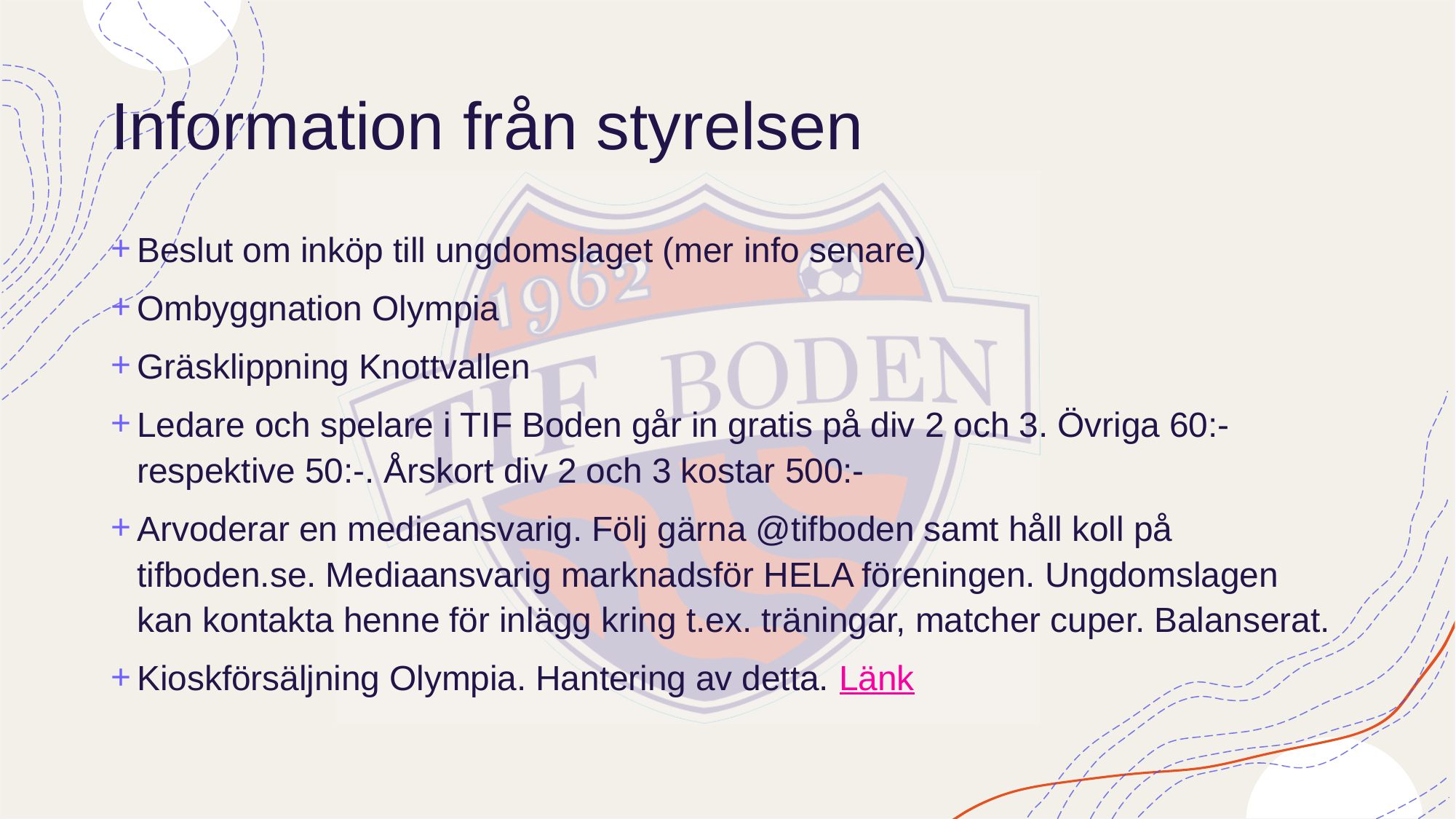

# Information från styrelsen
Beslut om inköp till ungdomslaget (mer info senare)
Ombyggnation Olympia
Gräsklippning Knottvallen
Ledare och spelare i TIF Boden går in gratis på div 2 och 3. Övriga 60:- respektive 50:-. Årskort div 2 och 3 kostar 500:-
Arvoderar en medieansvarig. Följ gärna @tifboden samt håll koll på tifboden.se. Mediaansvarig marknadsför HELA föreningen. Ungdomslagen kan kontakta henne för inlägg kring t.ex. träningar, matcher cuper. Balanserat.
Kioskförsäljning Olympia. Hantering av detta. Länk